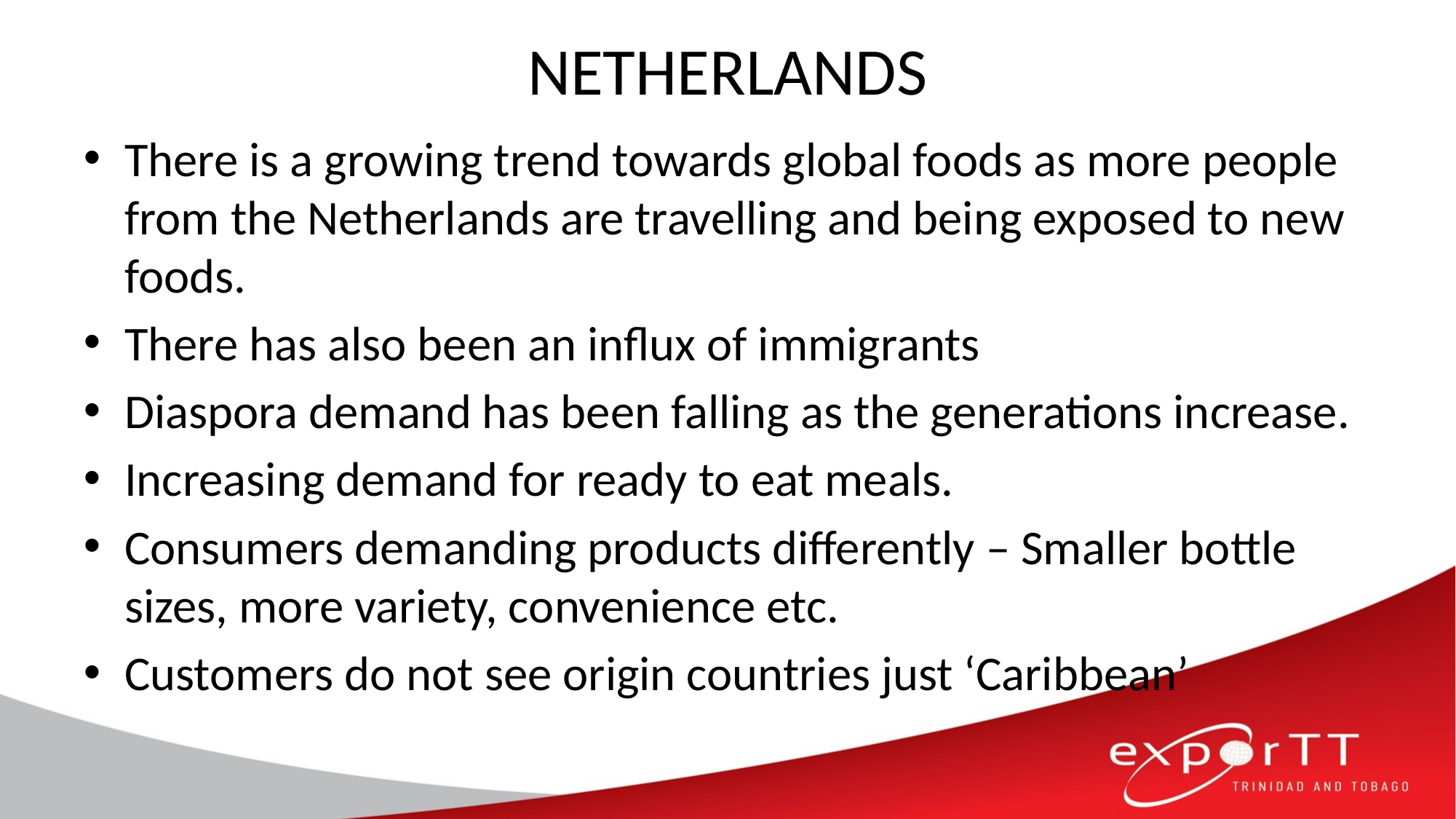

# NETHERLANDS
There is a growing trend towards global foods as more people from the Netherlands are travelling and being exposed to new foods.
There has also been an influx of immigrants
Diaspora demand has been falling as the generations increase.
Increasing demand for ready to eat meals.
Consumers demanding products differently – Smaller bottle sizes, more variety, convenience etc.
Customers do not see origin countries just ‘Caribbean’